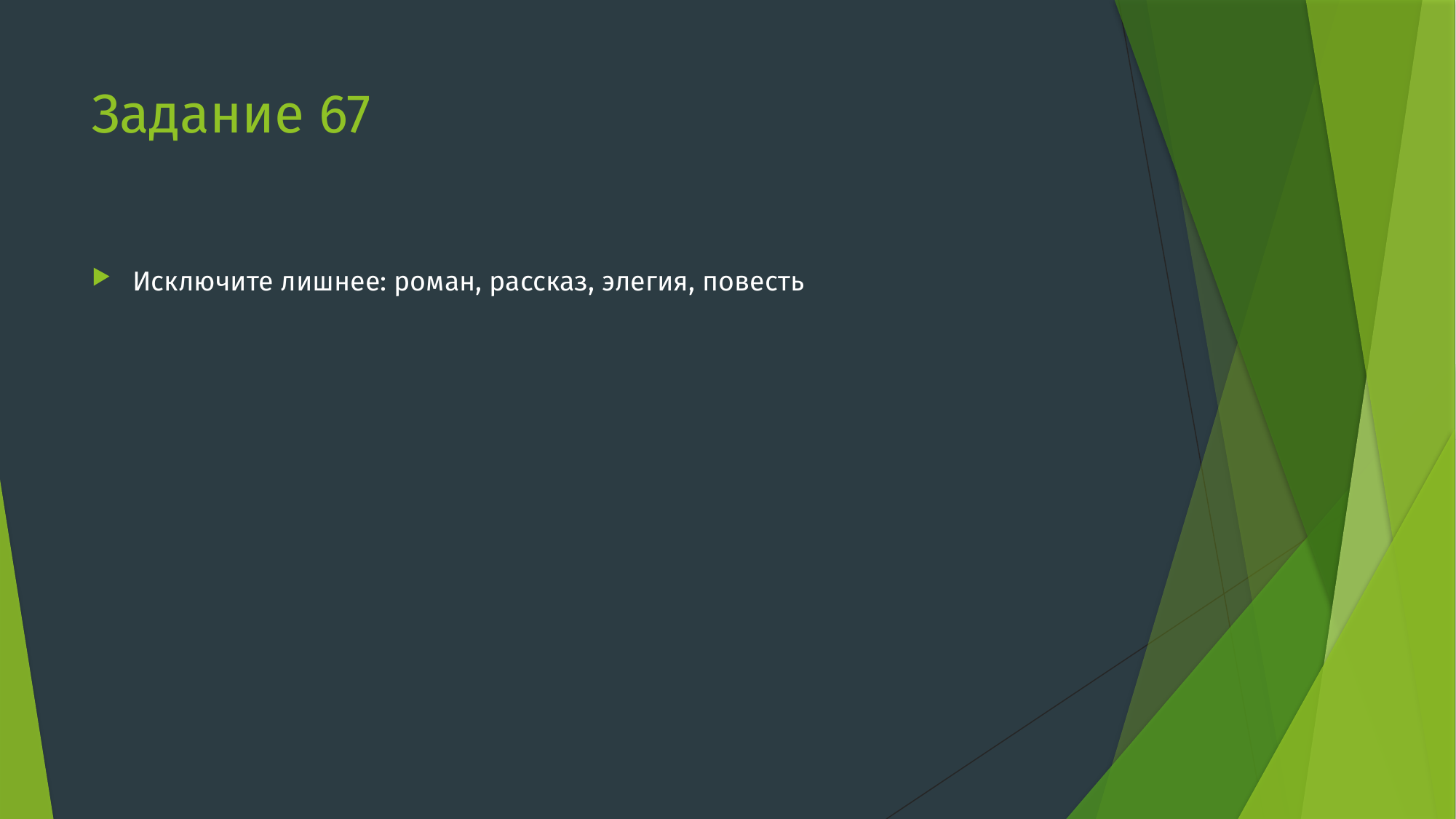

# Задание 67
Исключите лишнее: роман, рассказ, элегия, повесть